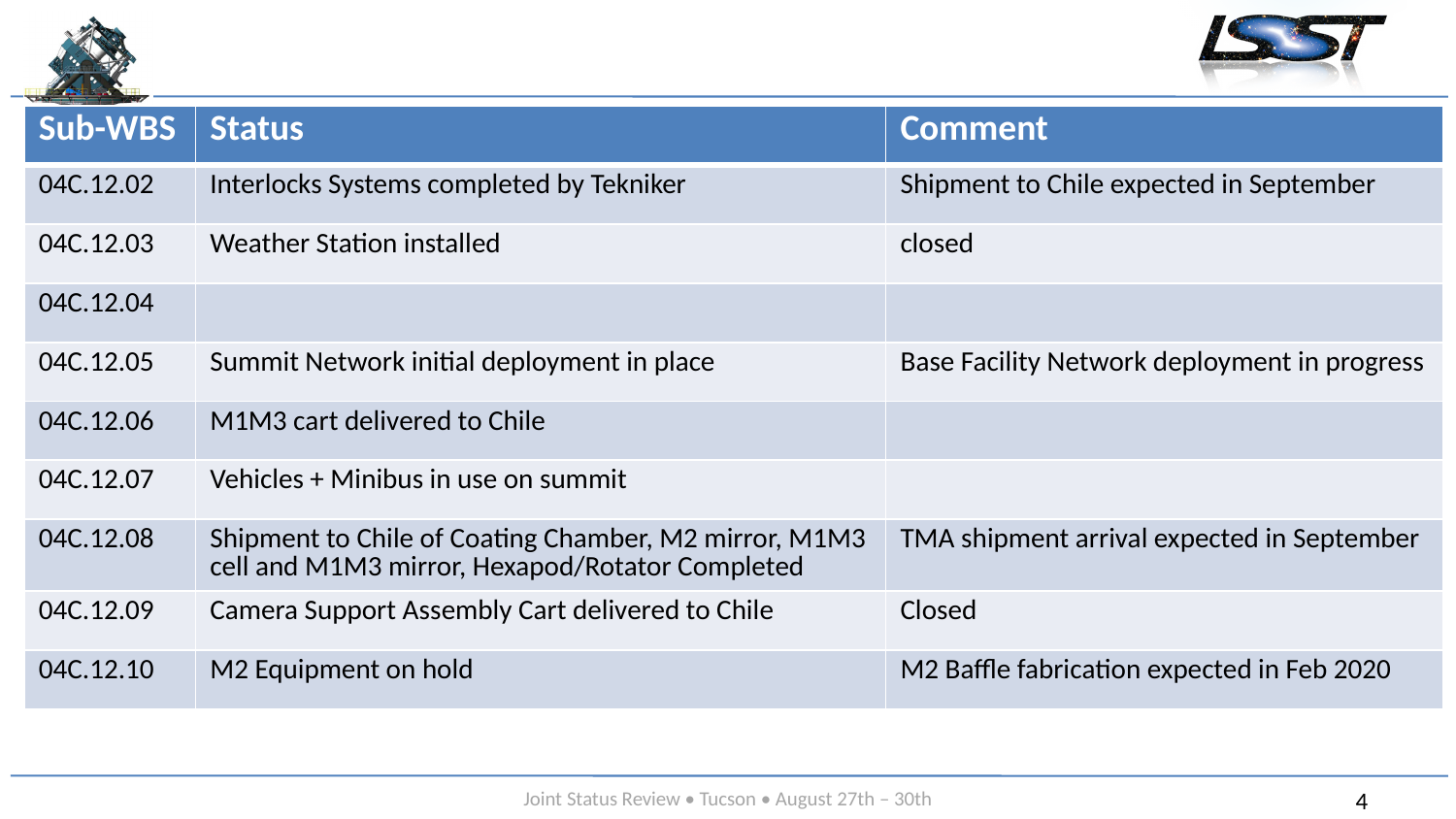

#
| Sub-WBS | Status | Comment |
| --- | --- | --- |
| 04C.12.02 | Interlocks Systems completed by Tekniker | Shipment to Chile expected in September |
| 04C.12.03 | Weather Station installed | closed |
| 04C.12.04 |  |  |
| 04C.12.05 | Summit Network initial deployment in place | Base Facility Network deployment in progress |
| 04C.12.06 | M1M3 cart delivered to Chile |  |
| 04C.12.07 | Vehicles + Minibus in use on summit |  |
| 04C.12.08 | Shipment to Chile of Coating Chamber, M2 mirror, M1M3 cell and M1M3 mirror, Hexapod/Rotator Completed | TMA shipment arrival expected in September |
| 04C.12.09 | Camera Support Assembly Cart delivered to Chile | Closed |
| 04C.12.10 | M2 Equipment on hold | M2 Baffle fabrication expected in Feb 2020 |